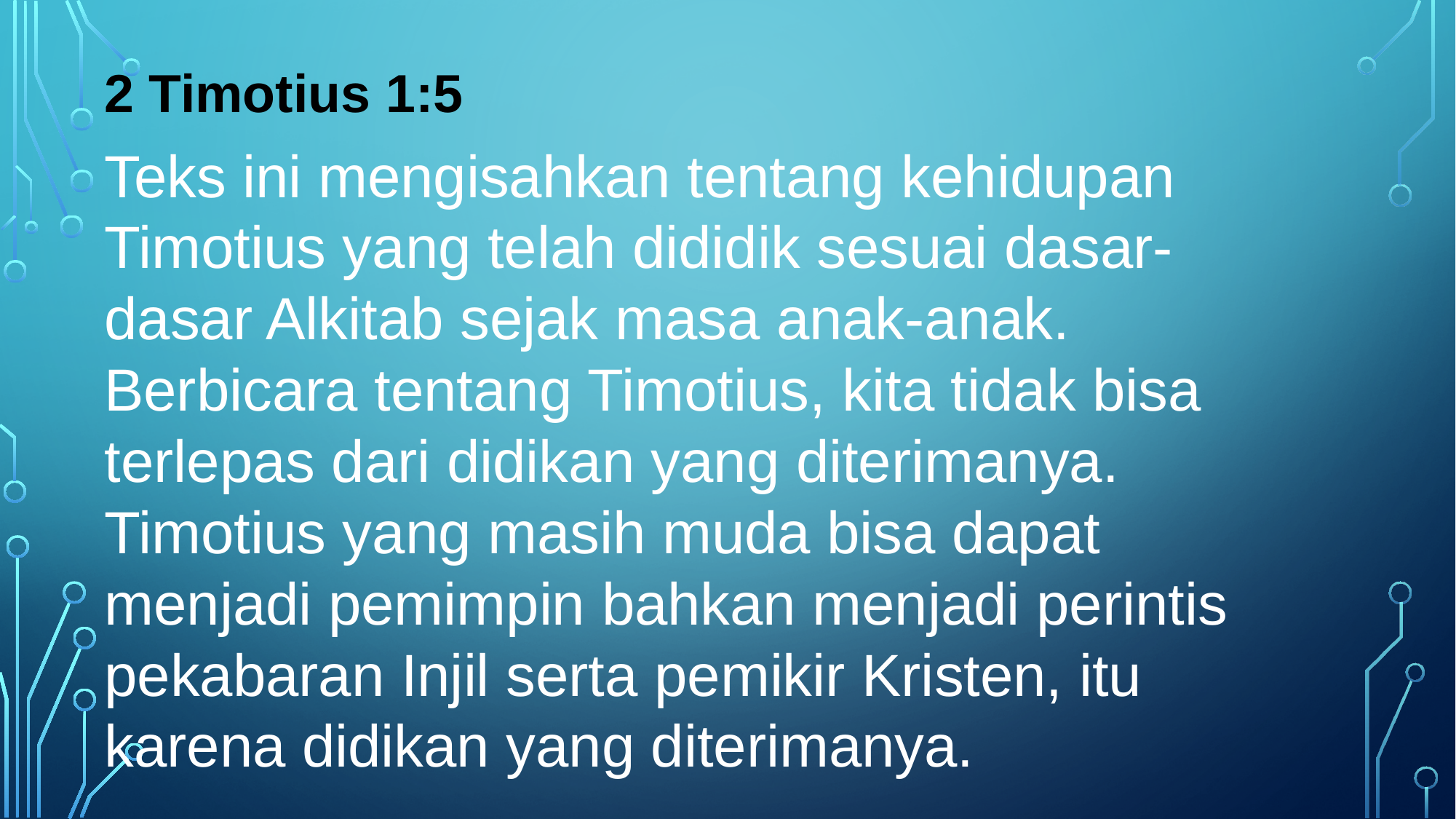

2 Timotius 1:5
Teks ini mengisahkan tentang kehidupan Timotius yang telah dididik sesuai dasar-dasar Alkitab sejak masa anak-anak. Berbicara tentang Timotius, kita tidak bisa terlepas dari didikan yang diterimanya. Timotius yang masih muda bisa dapat menjadi pemimpin bahkan menjadi perintis pekabaran Injil serta pemikir Kristen, itu karena didikan yang diterimanya.